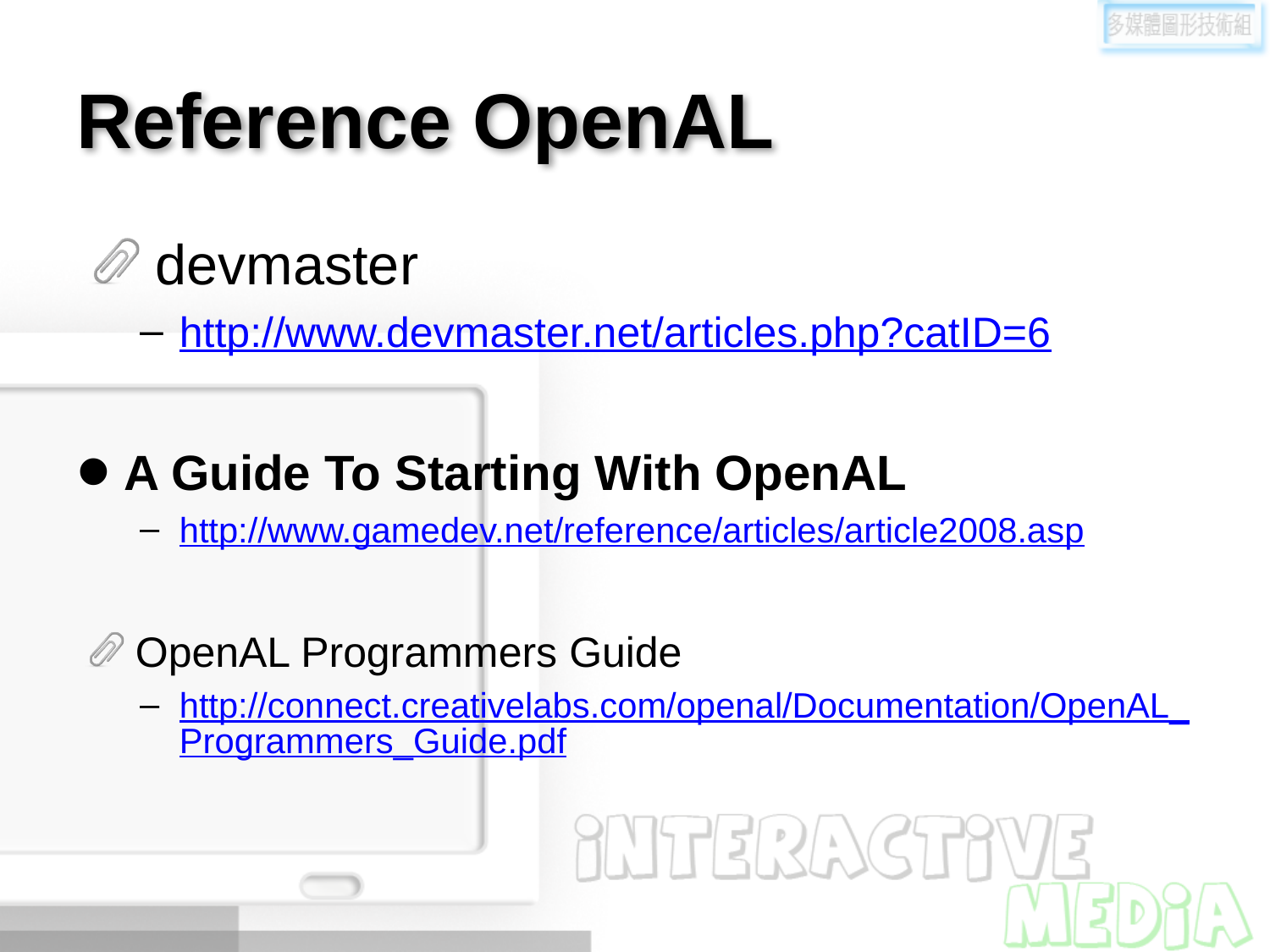

# Reference OpenAL
devmaster
http://www.devmaster.net/articles.php?catID=6

A Guide To Starting With OpenAL
http://www.gamedev.net/reference/articles/article2008.asp

OpenAL Programmers Guide
http://connect.creativelabs.com/openal/Documentation/OpenAL_Programmers_Guide.pdf